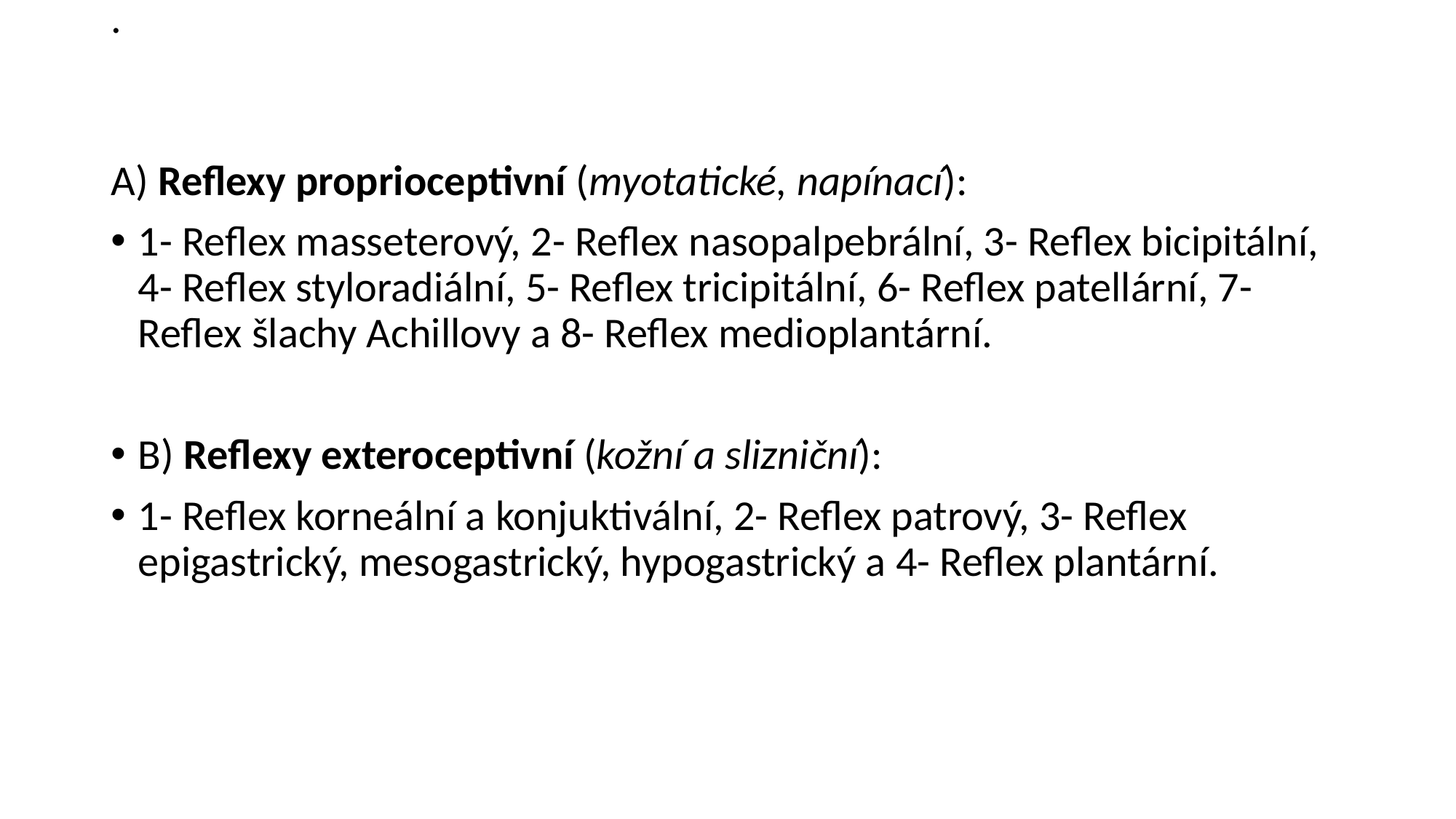

# .

A) Reflexy proprioceptivní (myotatické, napínací):
1- Reflex masseterový, 2- Reflex nasopalpebrální, 3- Reflex bicipitální, 4- Reflex styloradiální, 5- Reflex tricipitální, 6- Reflex patellární, 7-Reflex šlachy Achillovy a 8- Reflex medioplantární.

B) Reflexy exteroceptivní (kožní a slizniční):
1- Reflex korneální a konjuktivální, 2- Reflex patrový, 3- Reflex epigastrický, mesogastrický, hypogastrický a 4- Reflex plantární.